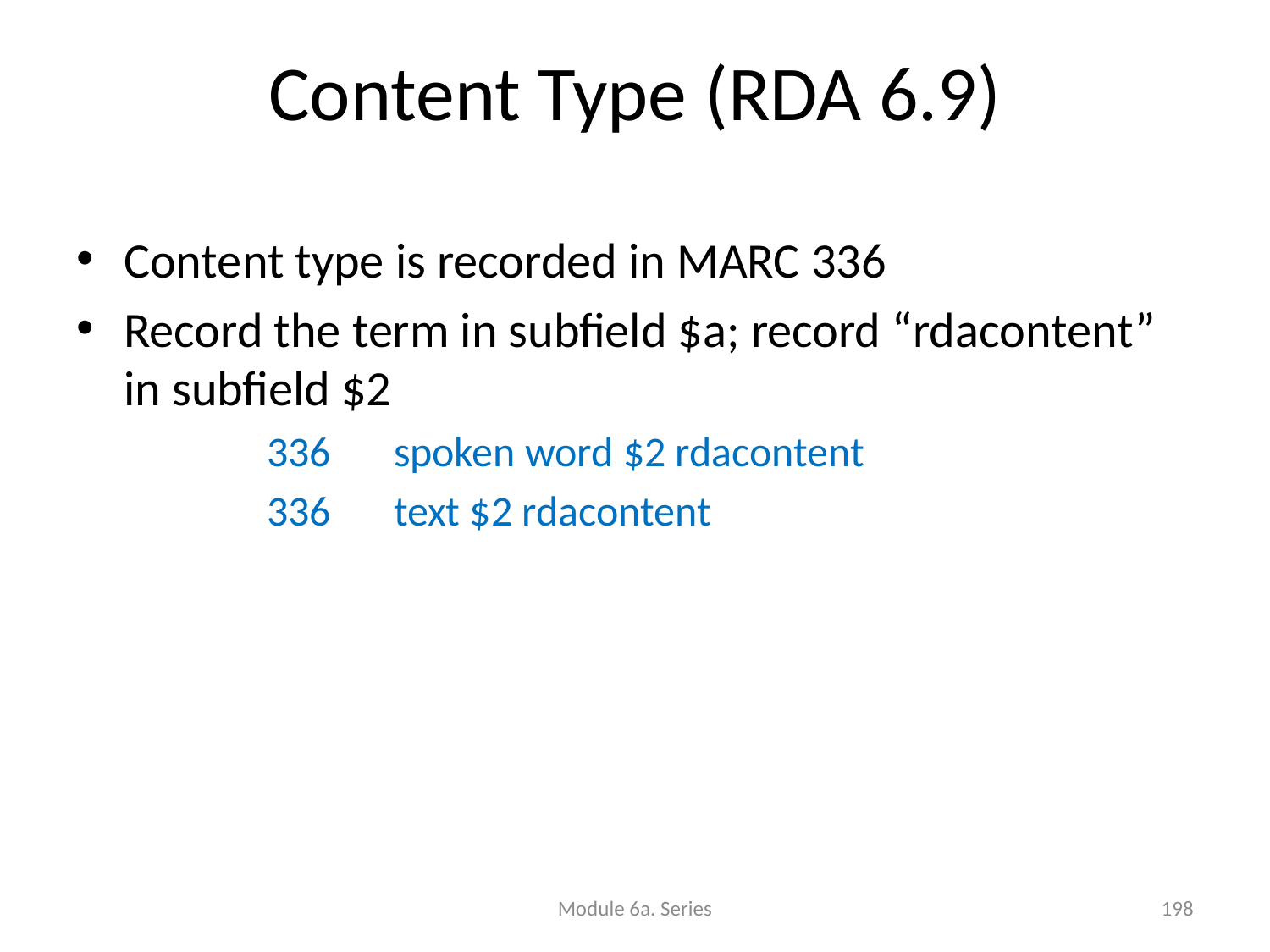

# Content Type (RDA 6.9)
Content type is recorded in MARC 336
Record the term in subfield $a; record “rdacontent” in subfield $2
	336	spoken word $2 rdacontent
	336	text $2 rdacontent

Module 6a. Series
198